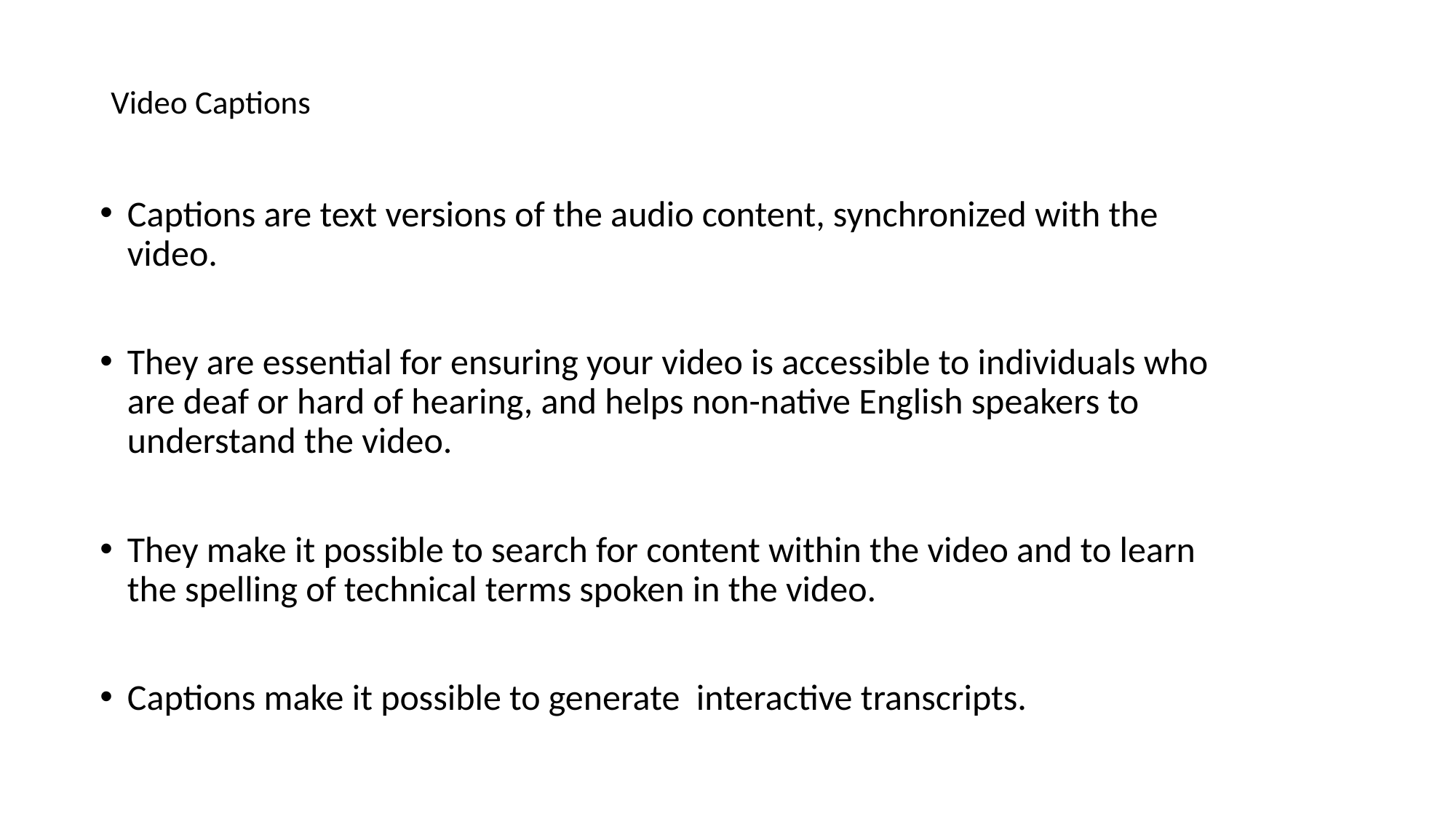

# Video Captions
Captions are text versions of the audio content, synchronized with the video.

They are essential for ensuring your video is accessible to individuals who are deaf or hard of hearing, and helps non-native English speakers to understand the video.

They make it possible to search for content within the video and to learn the spelling of technical terms spoken in the video.

Captions make it possible to generate  interactive transcripts.